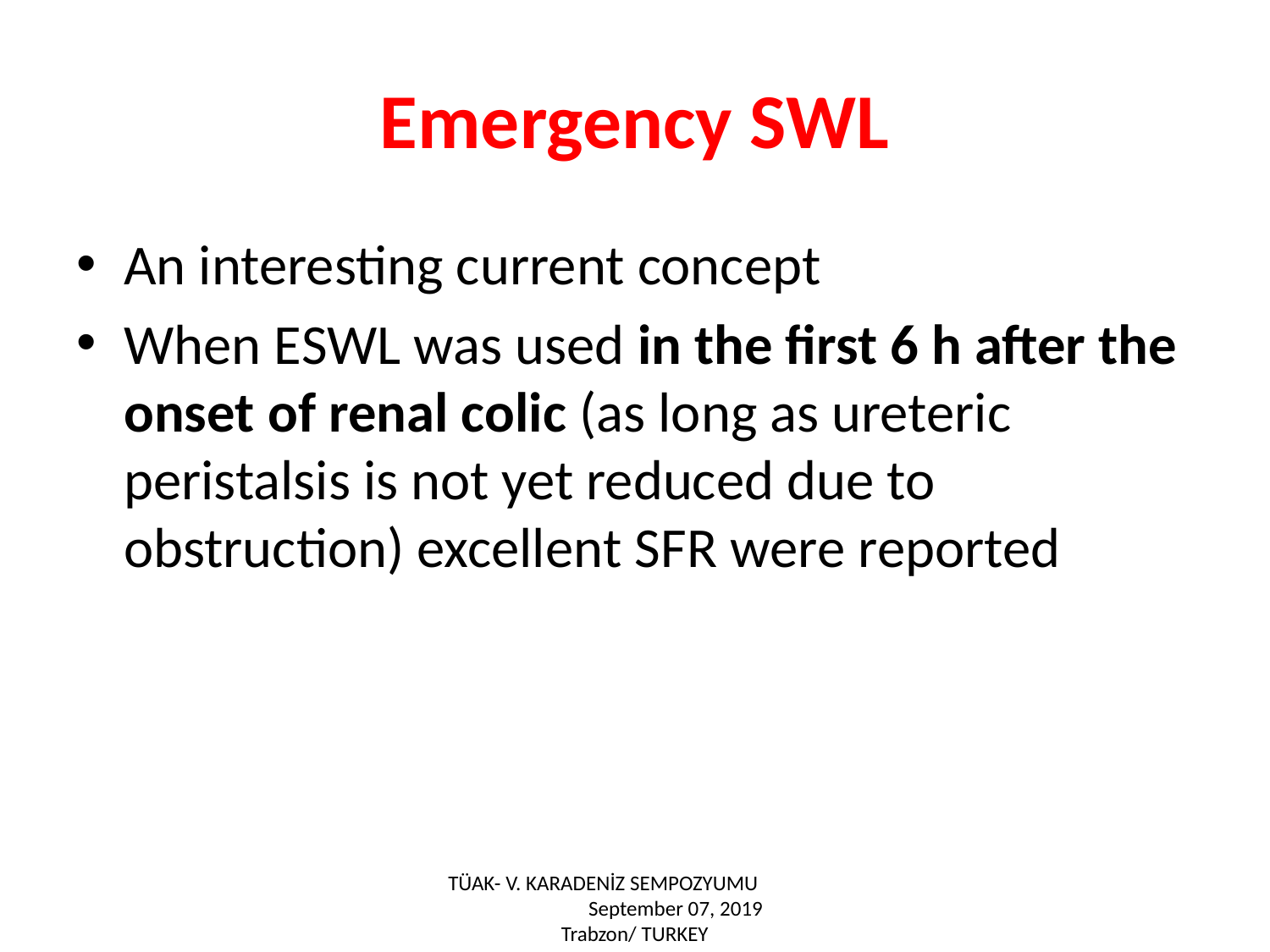

# Emergency SWL
An interesting current concept
When ESWL was used in the first 6 h after the onset of renal colic (as long as ureteric peristalsis is not yet reduced due to obstruction) excellent SFR were reported
TÜAK- V. KARADENİZ SEMPOZYUMU                                   September 07, 2019     Trabzon/ TURKEY